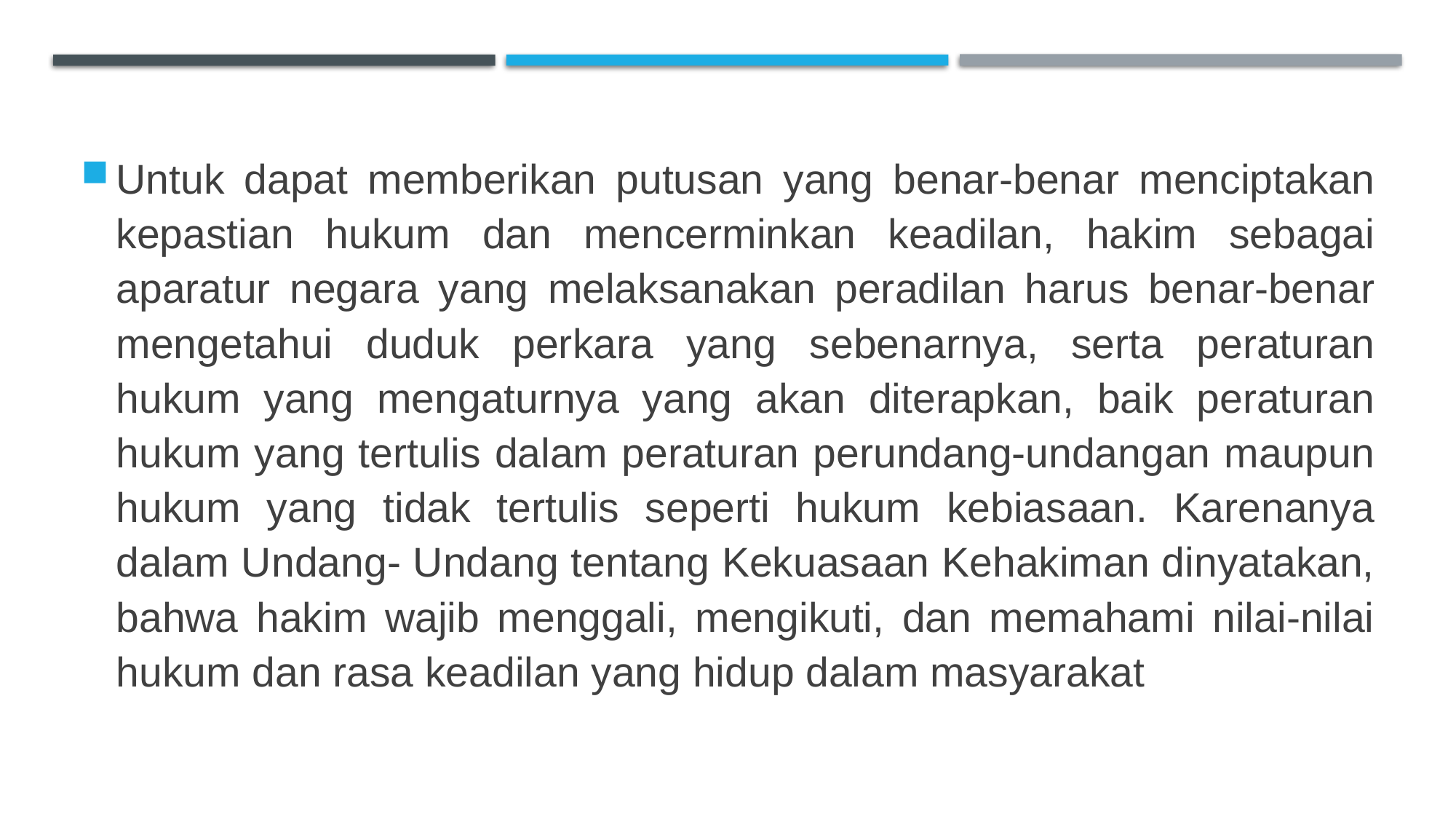

Untuk dapat memberikan putusan yang benar-benar menciptakan kepastian hukum dan mencerminkan keadilan, hakim sebagai aparatur negara yang melaksanakan peradilan harus benar-benar mengetahui duduk perkara yang sebenarnya, serta peraturan hukum yang mengaturnya yang akan diterapkan, baik peraturan hukum yang tertulis dalam peraturan perundang-undangan maupun hukum yang tidak tertulis seperti hukum kebiasaan. Karenanya dalam Undang- Undang tentang Kekuasaan Kehakiman dinyatakan, bahwa hakim wajib menggali, mengikuti, dan memahami nilai-nilai hukum dan rasa keadilan yang hidup dalam masyarakat